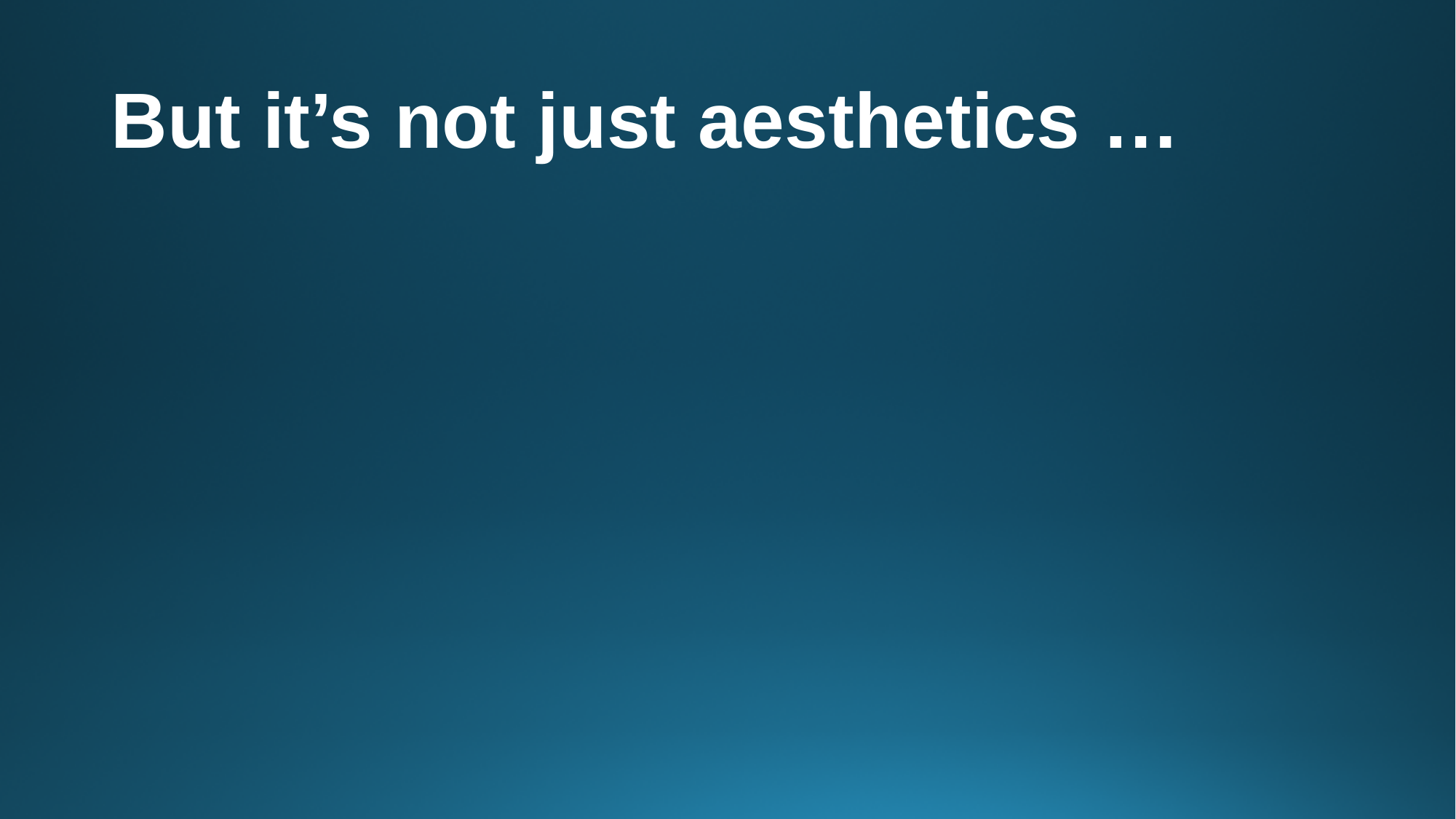

# But it’s not just aesthetics …